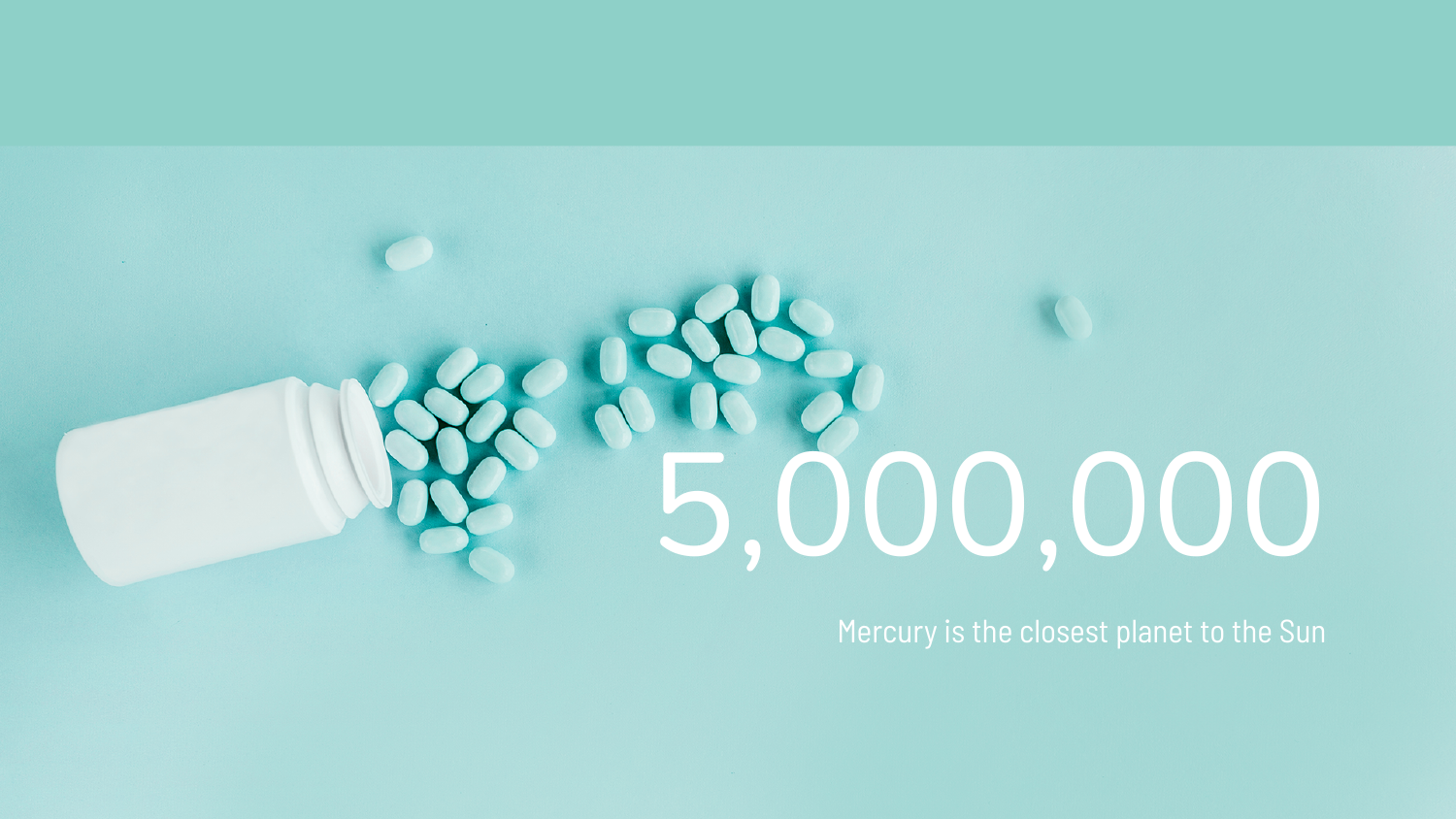

# 5,000,000
Mercury is the closest planet to the Sun